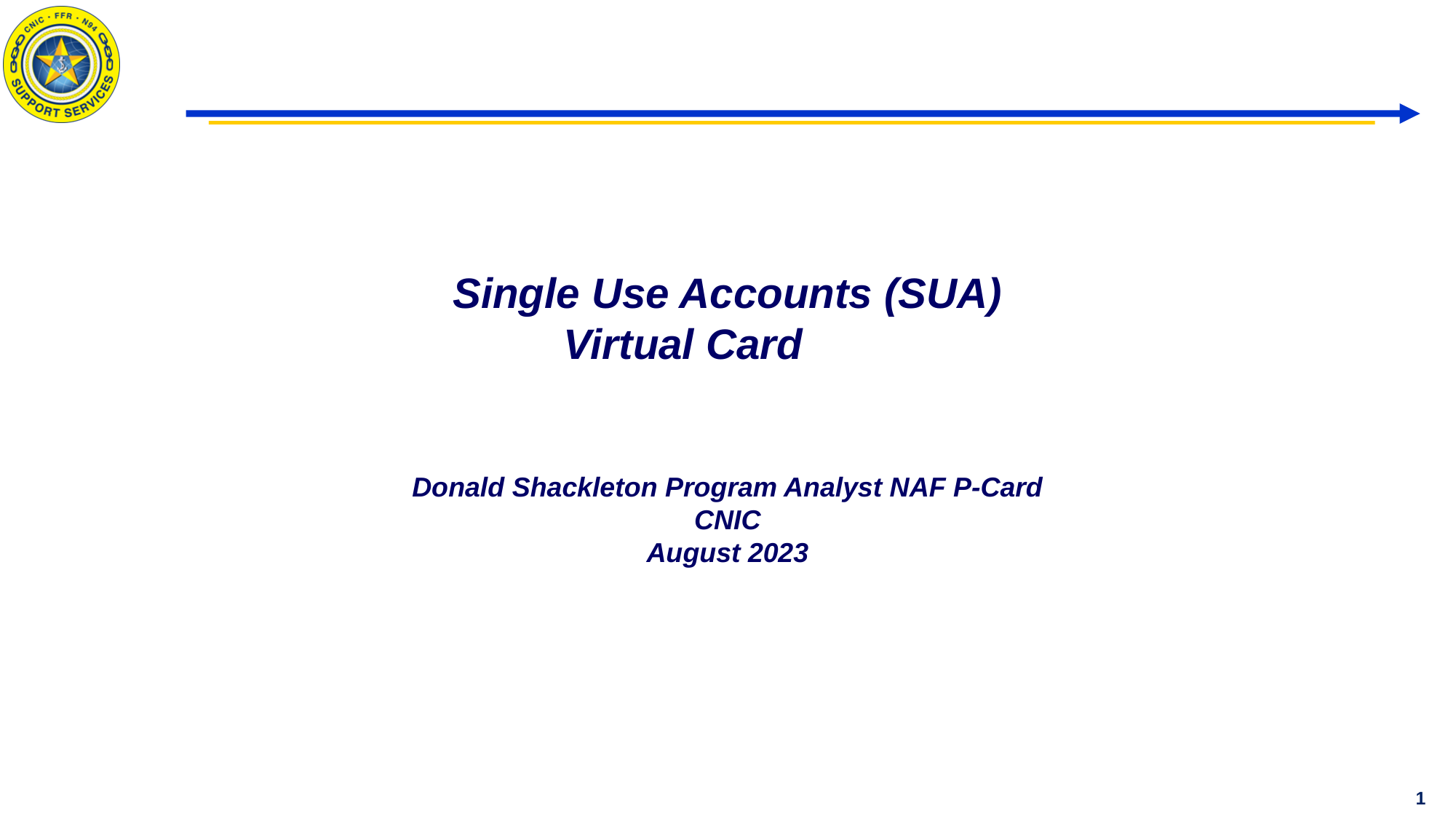

# Single Use Accounts (SUA) Virtual Card
Donald Shackleton Program Analyst NAF P-Card
CNIC
August 2023
1